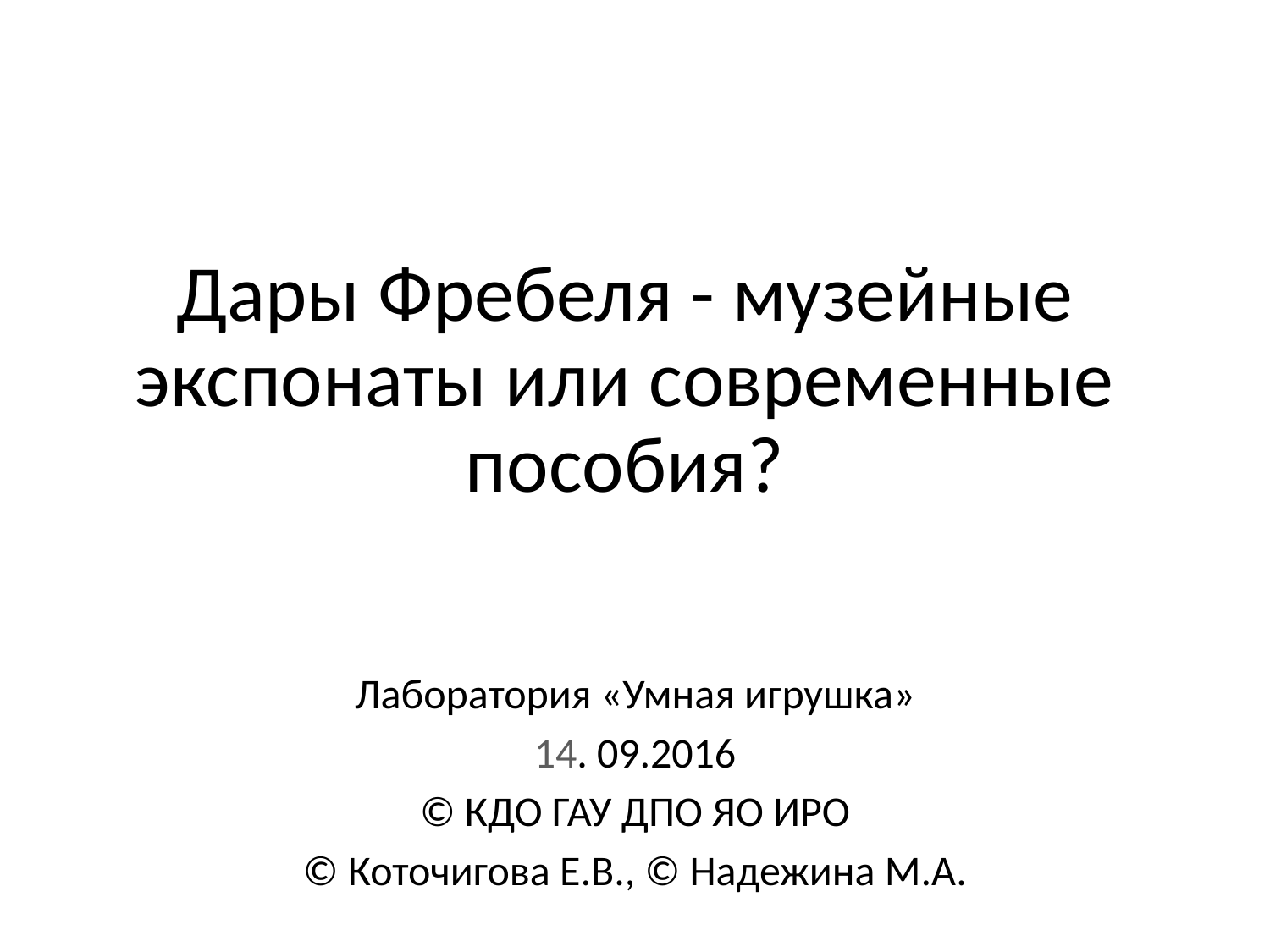

# Дары Фребеля - музейные экспонаты или современные пособия?
Лаборатория «Умная игрушка»
14. 09.2016
© КДО ГАУ ДПО ЯО ИРО
© Коточигова Е.В., © Надежина М.А.